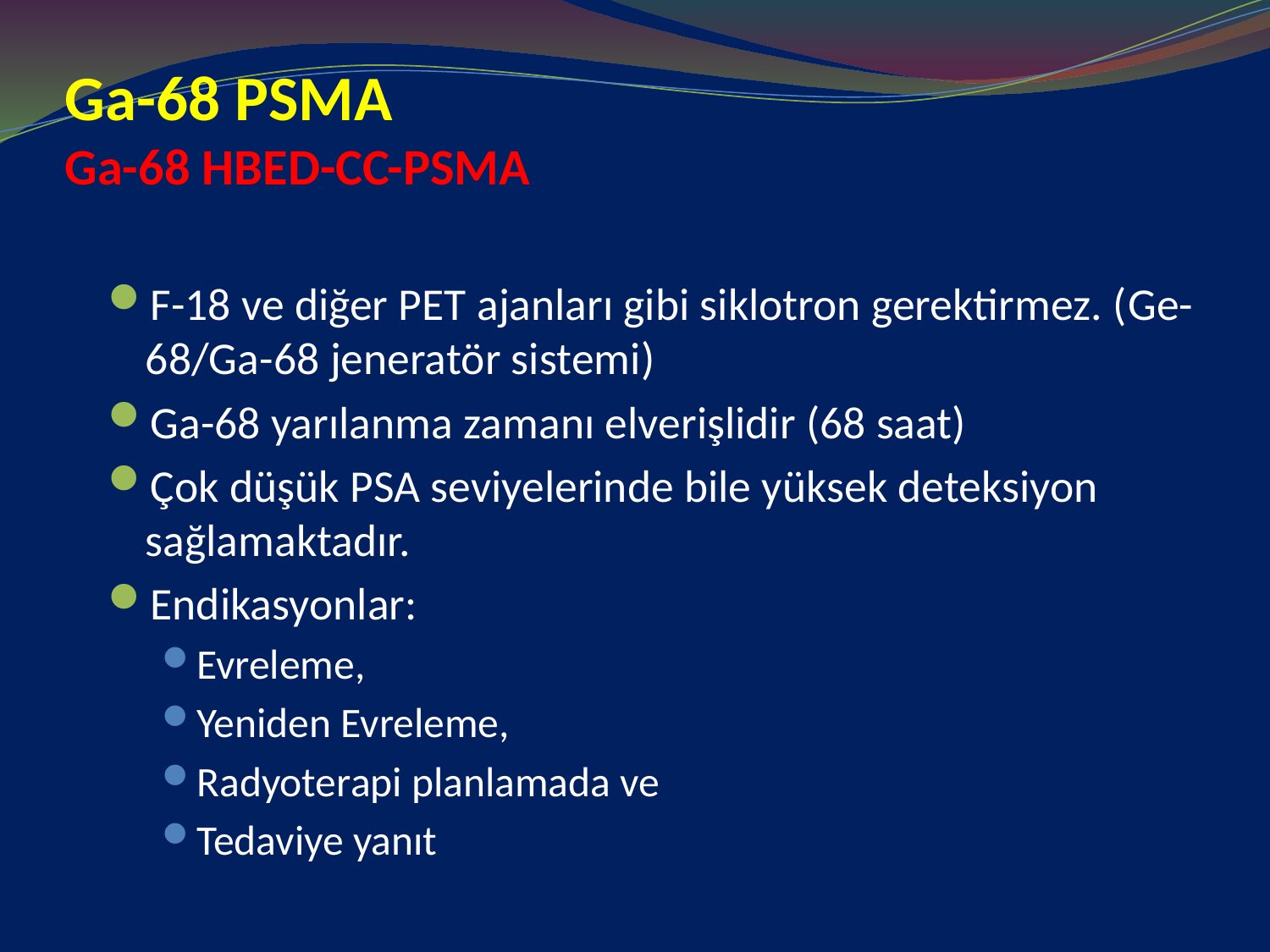

# Ga-68 PSMA Ga-68 HBED-CC-PSMA
F-18 ve diğer PET ajanları gibi siklotron gerektirmez. (Ge-68/Ga-68 jeneratör sistemi)
Ga-68 yarılanma zamanı elverişlidir (68 saat)
Çok düşük PSA seviyelerinde bile yüksek deteksiyon sağlamaktadır.
Endikasyonlar:
Evreleme,
Yeniden Evreleme,
Radyoterapi planlamada ve
Tedaviye yanıt